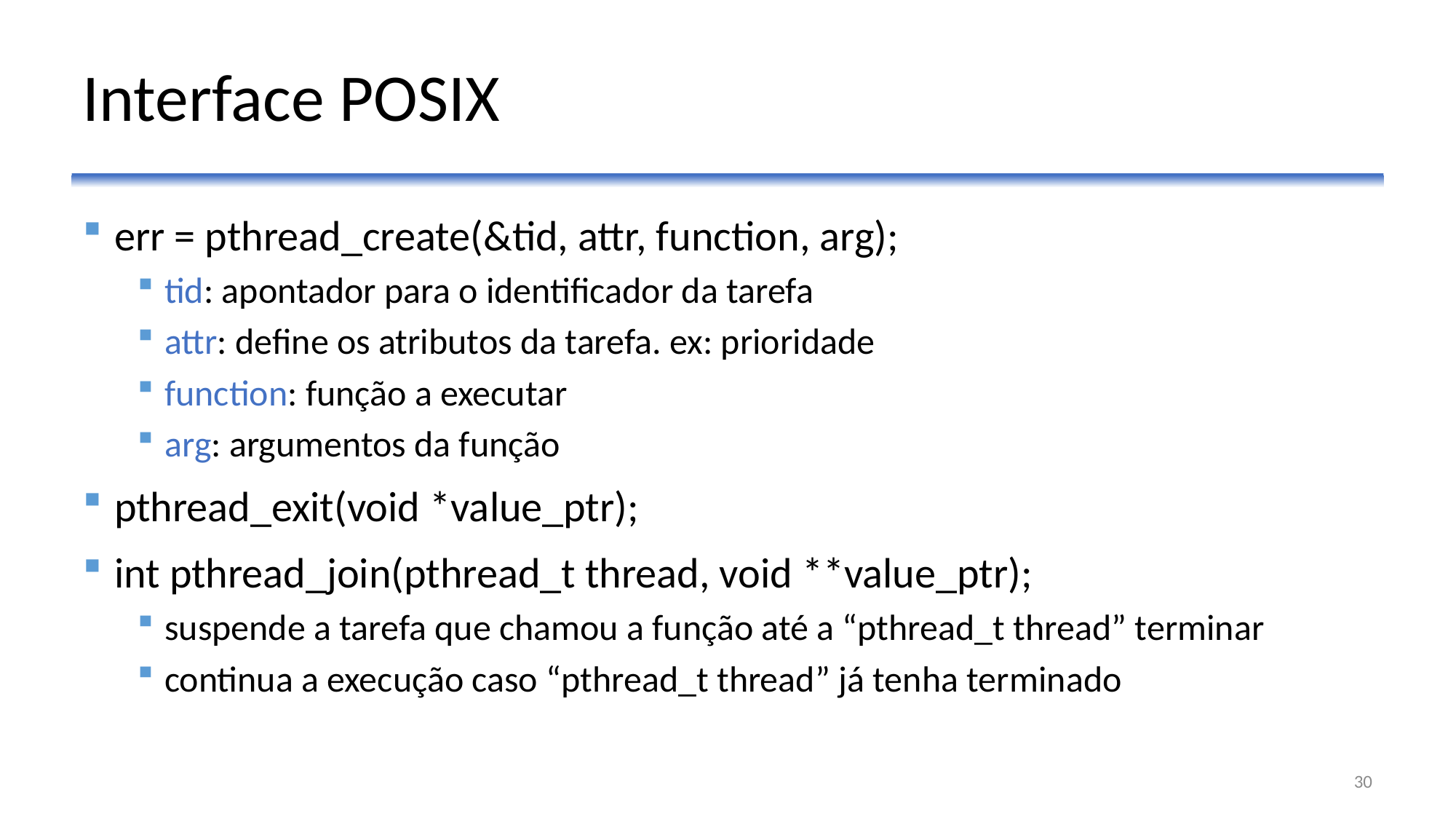

# Interface POSIX
err = pthread_create(&tid, attr, function, arg);
tid: apontador para o identificador da tarefa
attr: define os atributos da tarefa. ex: prioridade
function: função a executar
arg: argumentos da função
pthread_exit(void *value_ptr);
int pthread_join(pthread_t thread, void **value_ptr);
suspende a tarefa que chamou a função até a “pthread_t thread” terminar
continua a execução caso “pthread_t thread” já tenha terminado
30